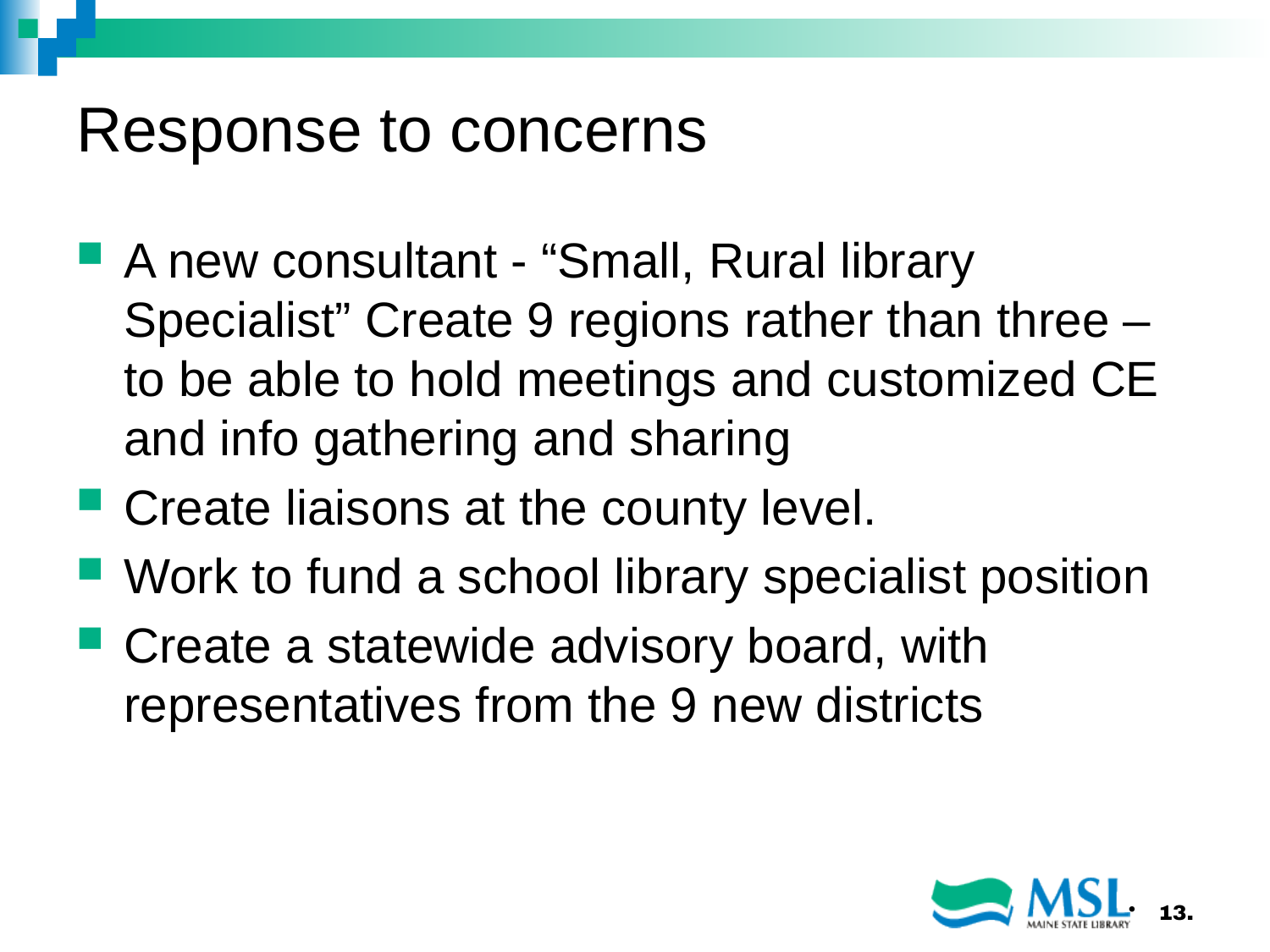

# Response to concerns
A new consultant - “Small, Rural library Specialist” Create 9 regions rather than three – to be able to hold meetings and customized CE and info gathering and sharing
Create liaisons at the county level.
Work to fund a school library specialist position
Create a statewide advisory board, with representatives from the 9 new districts

13.